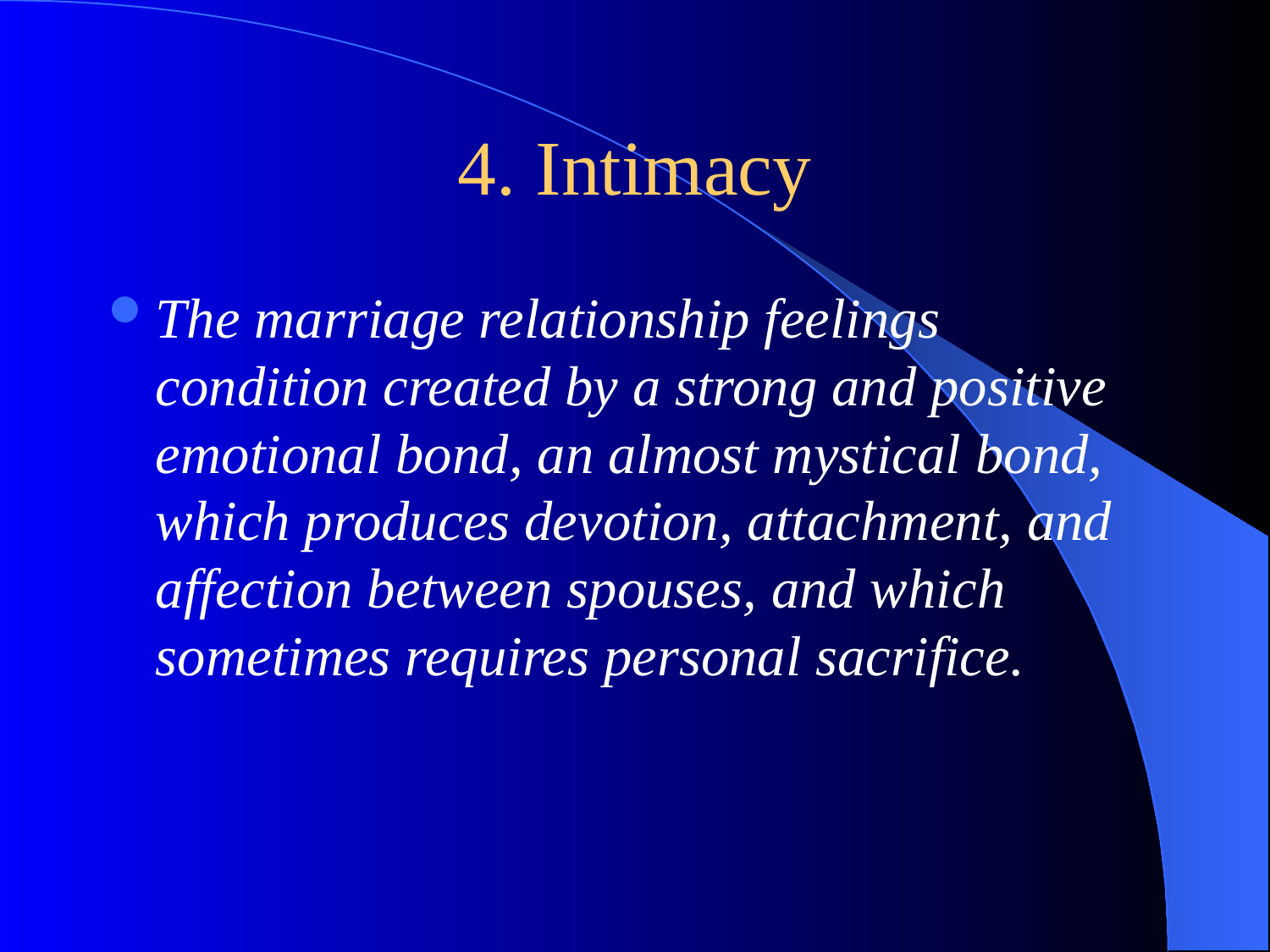

# 4. Intimacy
The marriage relationship feelings condition created by a strong and positive emotional bond, an almost mystical bond, which produces devotion, attachment, and affection between spouses, and which sometimes requires personal sacrifice.